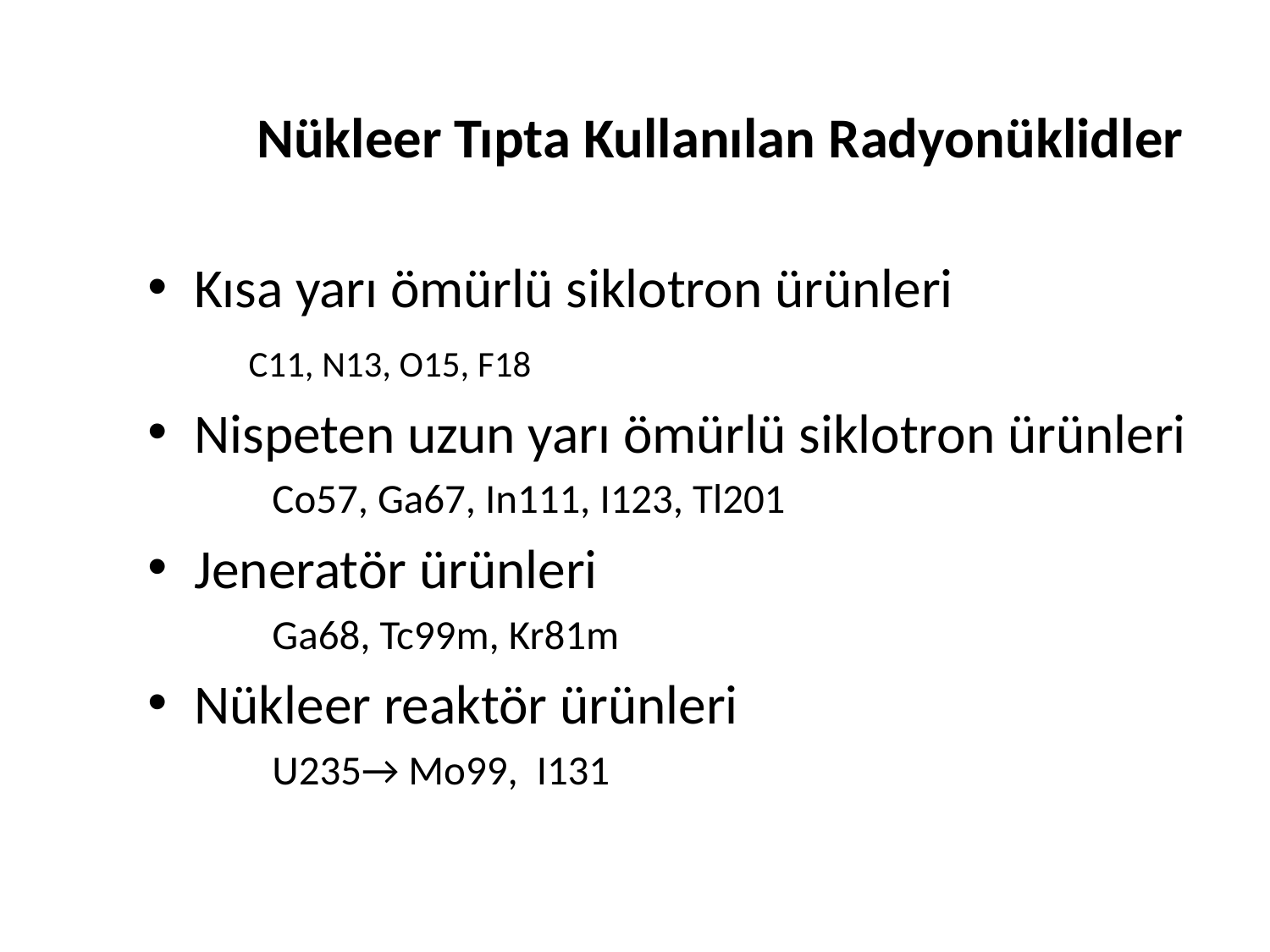

Nükleer Tıpta Kullanılan Radyonüklidler
Kısa yarı ömürlü siklotron ürünleri
		C11, N13, O15, F18
Nispeten uzun yarı ömürlü siklotron ürünleri
Co57, Ga67, In111, I123, Tl201
Jeneratör ürünleri
Ga68, Tc99m, Kr81m
Nükleer reaktör ürünleri
U235→ Mo99,  I131